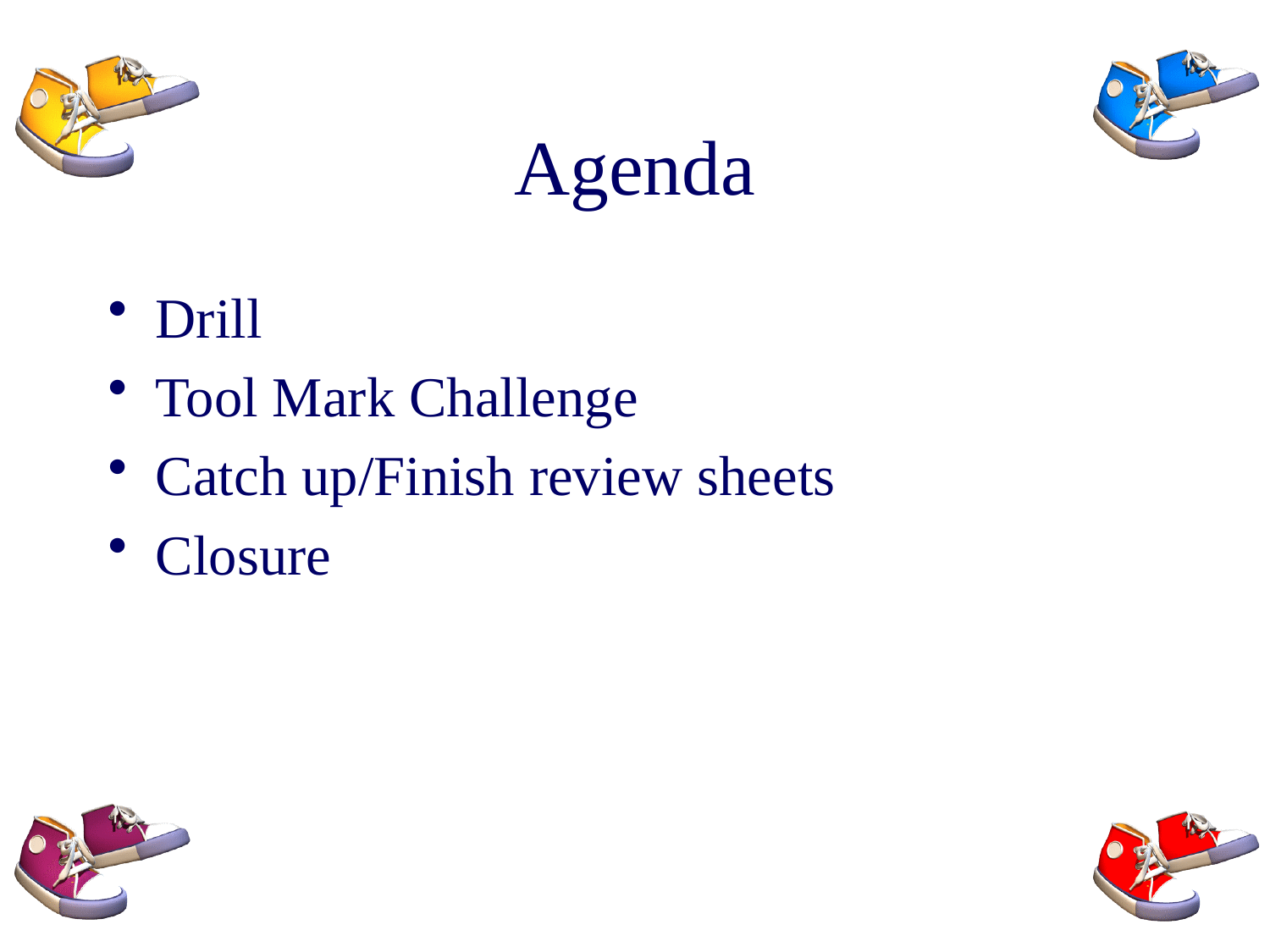

# Agenda
Drill
Tool Mark Challenge
Catch up/Finish review sheets
Closure